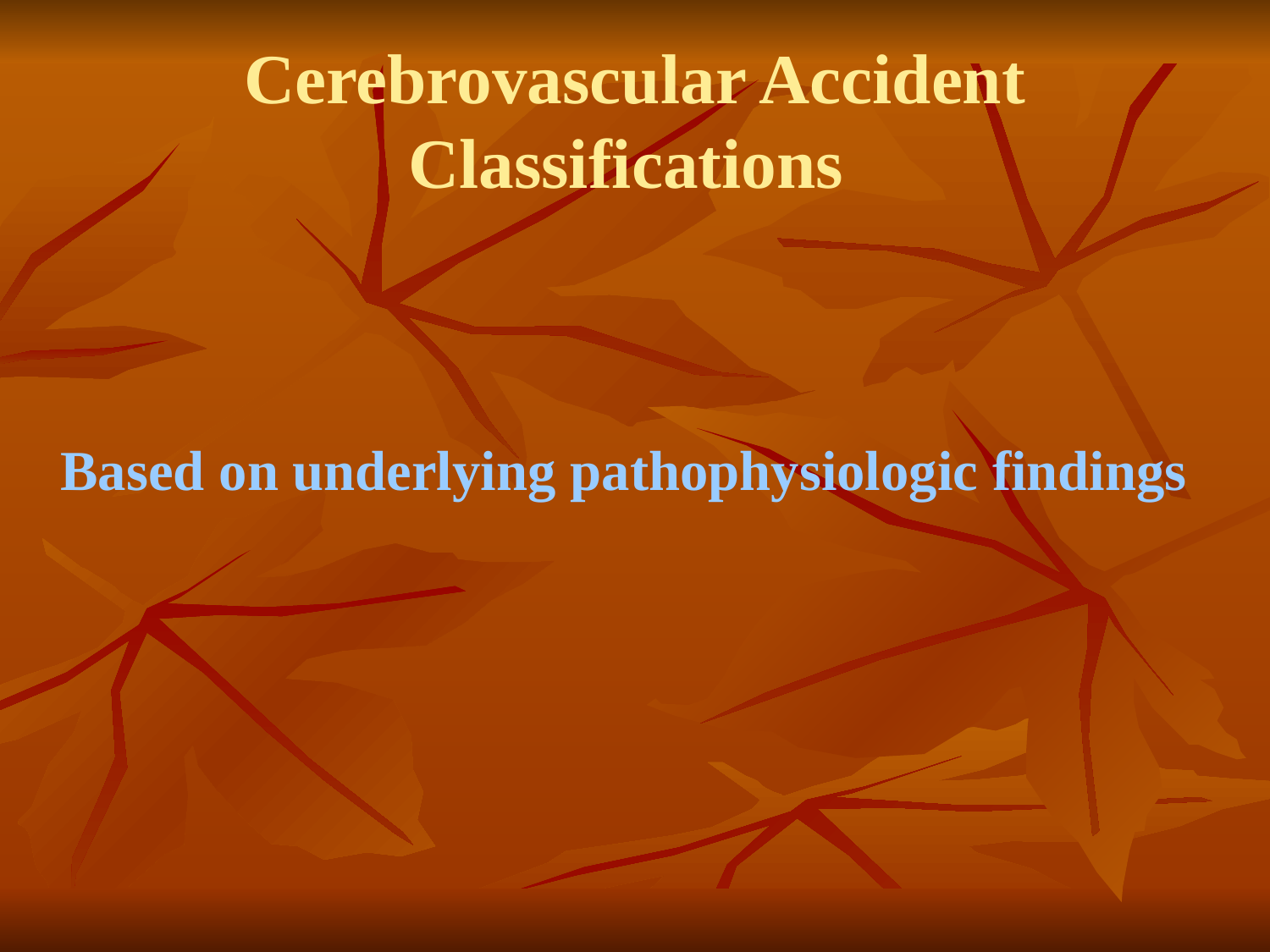

# Cerebrovascular Accident Classifications

	Based on underlying pathophysiologic findings